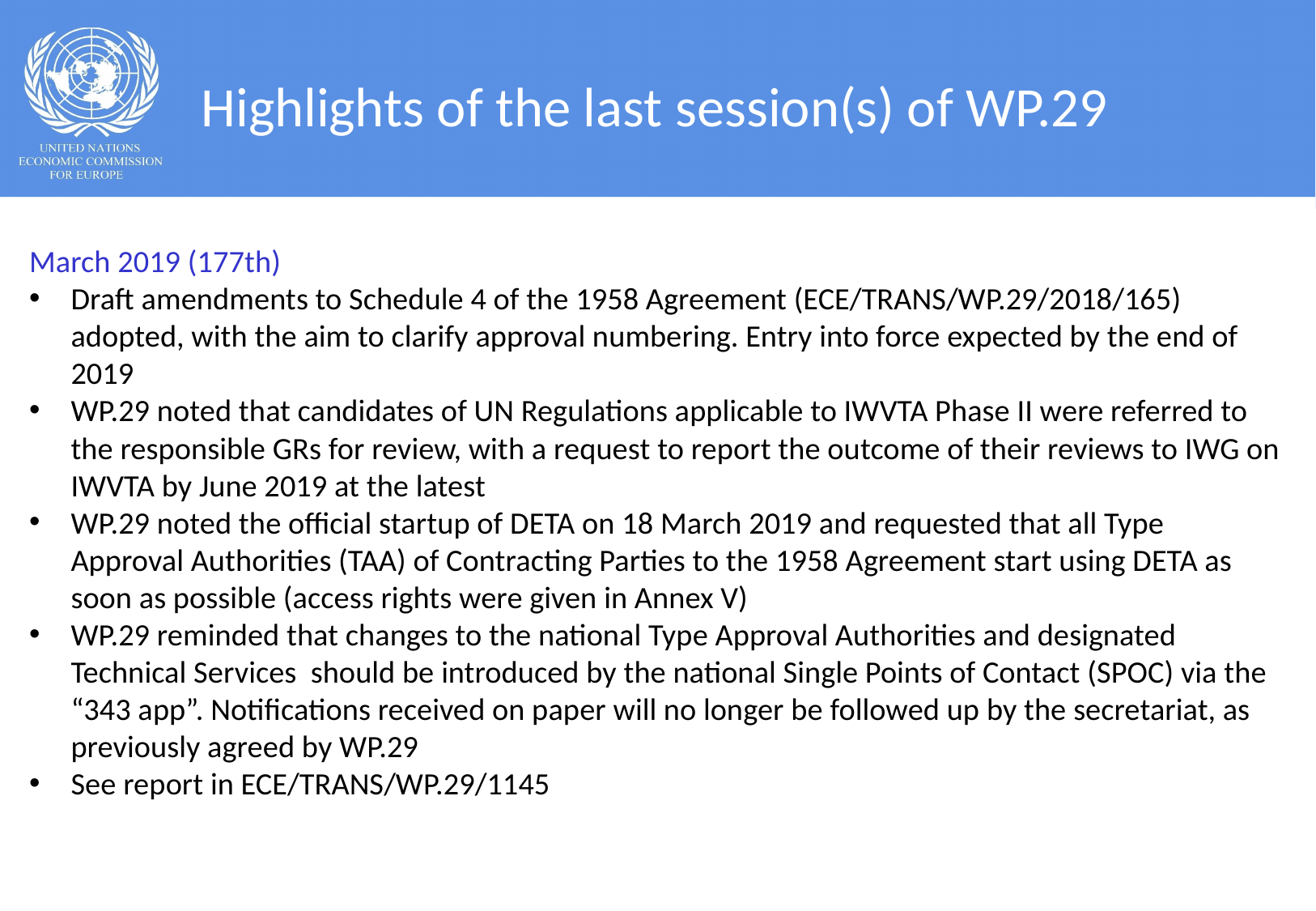

# Highlights of the last session(s) of WP.29
March 2019 (177th)
Draft amendments to Schedule 4 of the 1958 Agreement (ECE/TRANS/WP.29/2018/165) adopted, with the aim to clarify approval numbering. Entry into force expected by the end of 2019
WP.29 noted that candidates of UN Regulations applicable to IWVTA Phase II were referred to the responsible GRs for review, with a request to report the outcome of their reviews to IWG on IWVTA by June 2019 at the latest
WP.29 noted the official startup of DETA on 18 March 2019 and requested that all Type Approval Authorities (TAA) of Contracting Parties to the 1958 Agreement start using DETA as soon as possible (access rights were given in Annex V)
WP.29 reminded that changes to the national Type Approval Authorities and designated Technical Services  should be introduced by the national Single Points of Contact (SPOC) via the “343 app”. Notifications received on paper will no longer be followed up by the secretariat, as previously agreed by WP.29
See report in ECE/TRANS/WP.29/1145